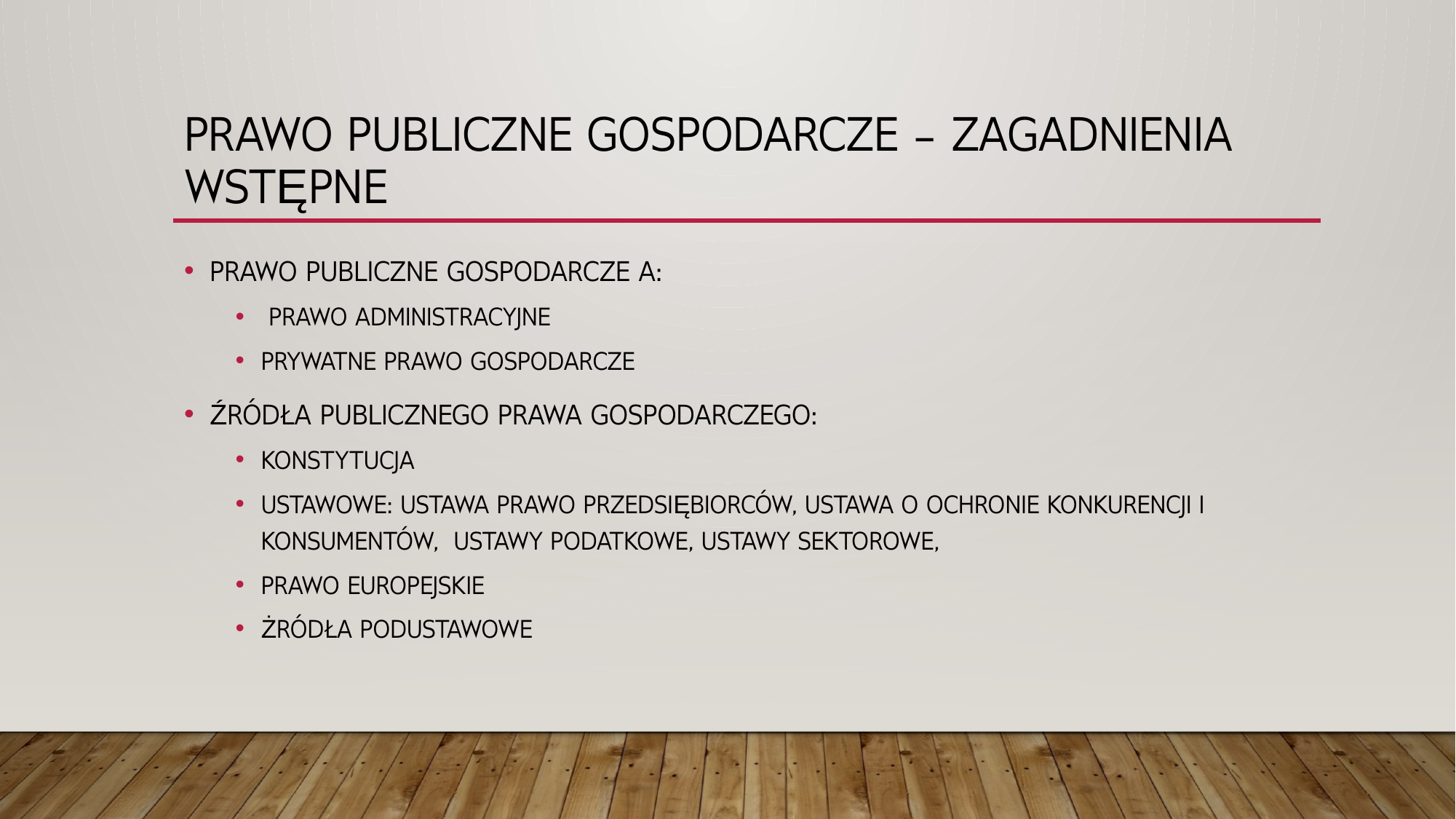

# prawo publiczne gospodarcze – zagadnienia WSTĘPNE
PRAWO PUBLICZNE GOSPODARCZE A:
 PRAWO ADMINISTRACYJNE
PRYWATNE PRAWO GOSPODARCZE
ŹRÓDŁA PUBLICZNEGO PRAWA GOSPODARCZEGO:
KONSTYTUCJA
USTAWOWE: USTAWA PRAWO PRZEDSIĘBIORCÓW, USTAWA O OCHRONIE KONKURENCJI I KONSUMENTÓW,  USTAWY PODATKOWE, USTAWY SEKTOROWE,
PRAWO EUROPEJSKIE
ŻRÓDŁA PODUSTAWOWE